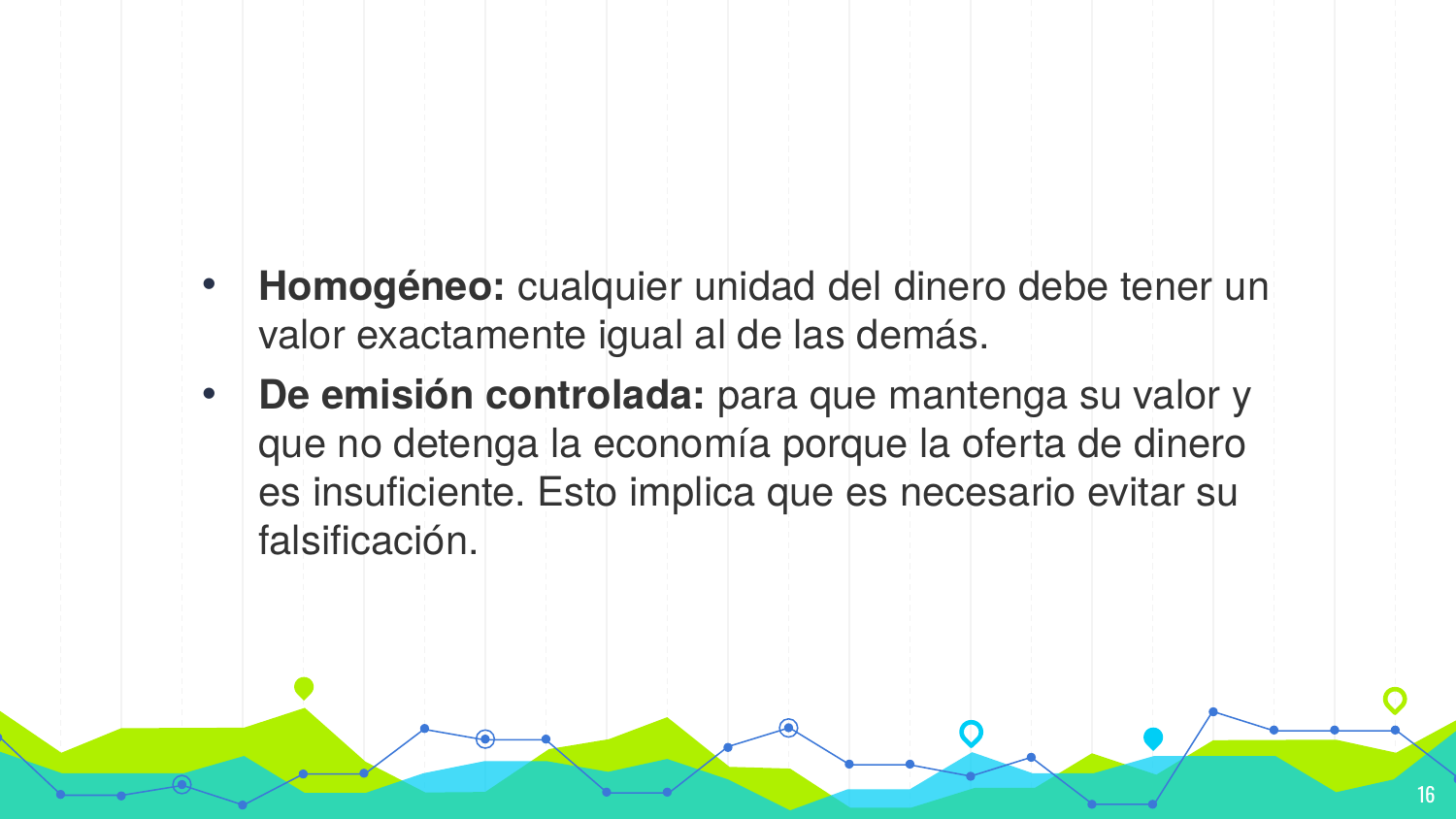

#
Homogéneo: cualquier unidad del dinero debe tener un valor exactamente igual al de las demás.
De emisión controlada: para que mantenga su valor y que no detenga la economía porque la oferta de dinero es insuficiente. Esto implica que es necesario evitar su falsificación.
16